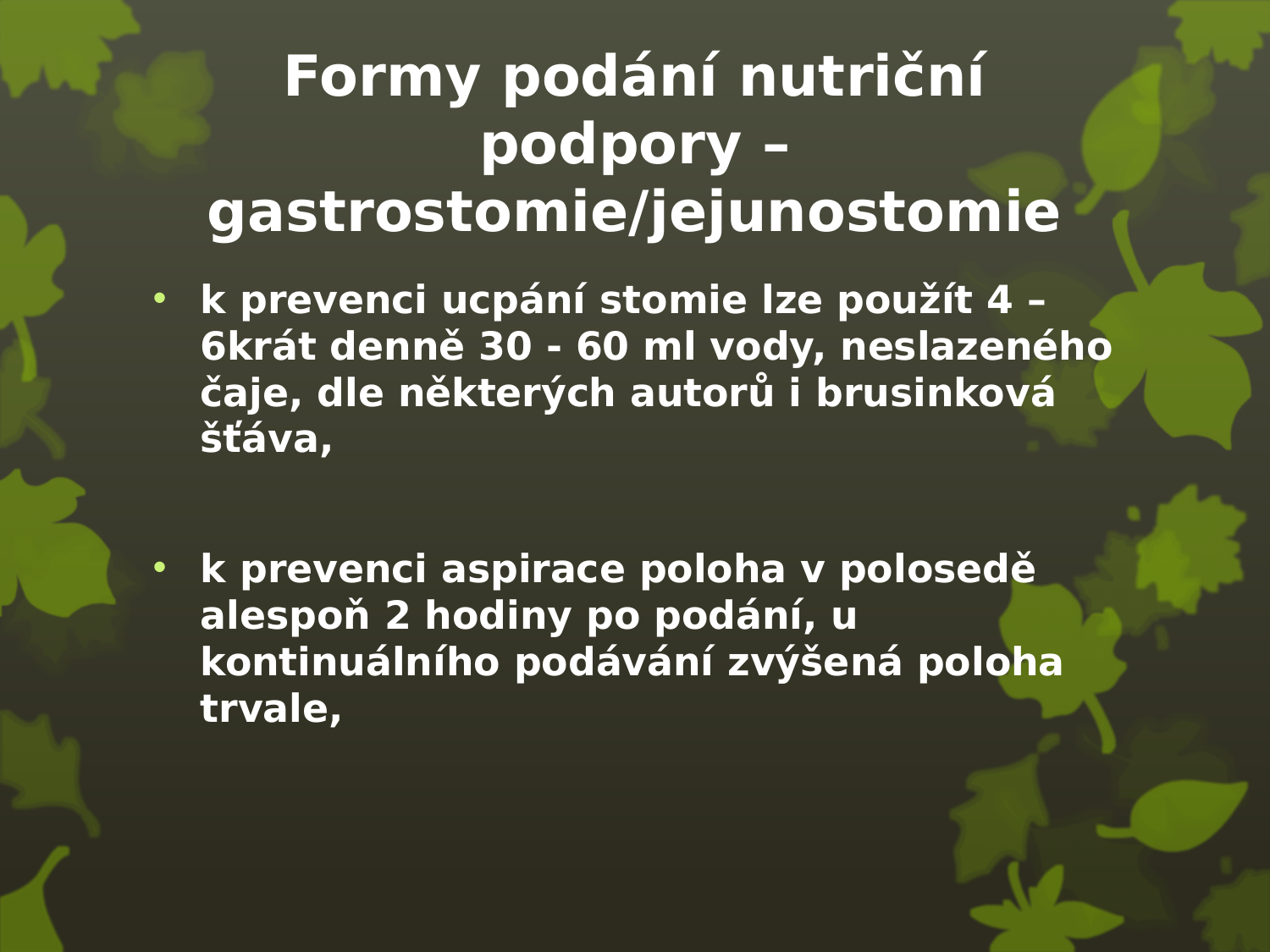

# Formy podání nutriční podpory – gastrostomie/jejunostomie

k prevenci ucpání stomie lze použít 4 – 6krát denně 30 - 60 ml vody, neslazeného čaje, dle některých autorů i brusinková šťáva,

k prevenci aspirace poloha v polosedě alespoň 2 hodiny po podání, u kontinuálního podávání zvýšená poloha trvale,